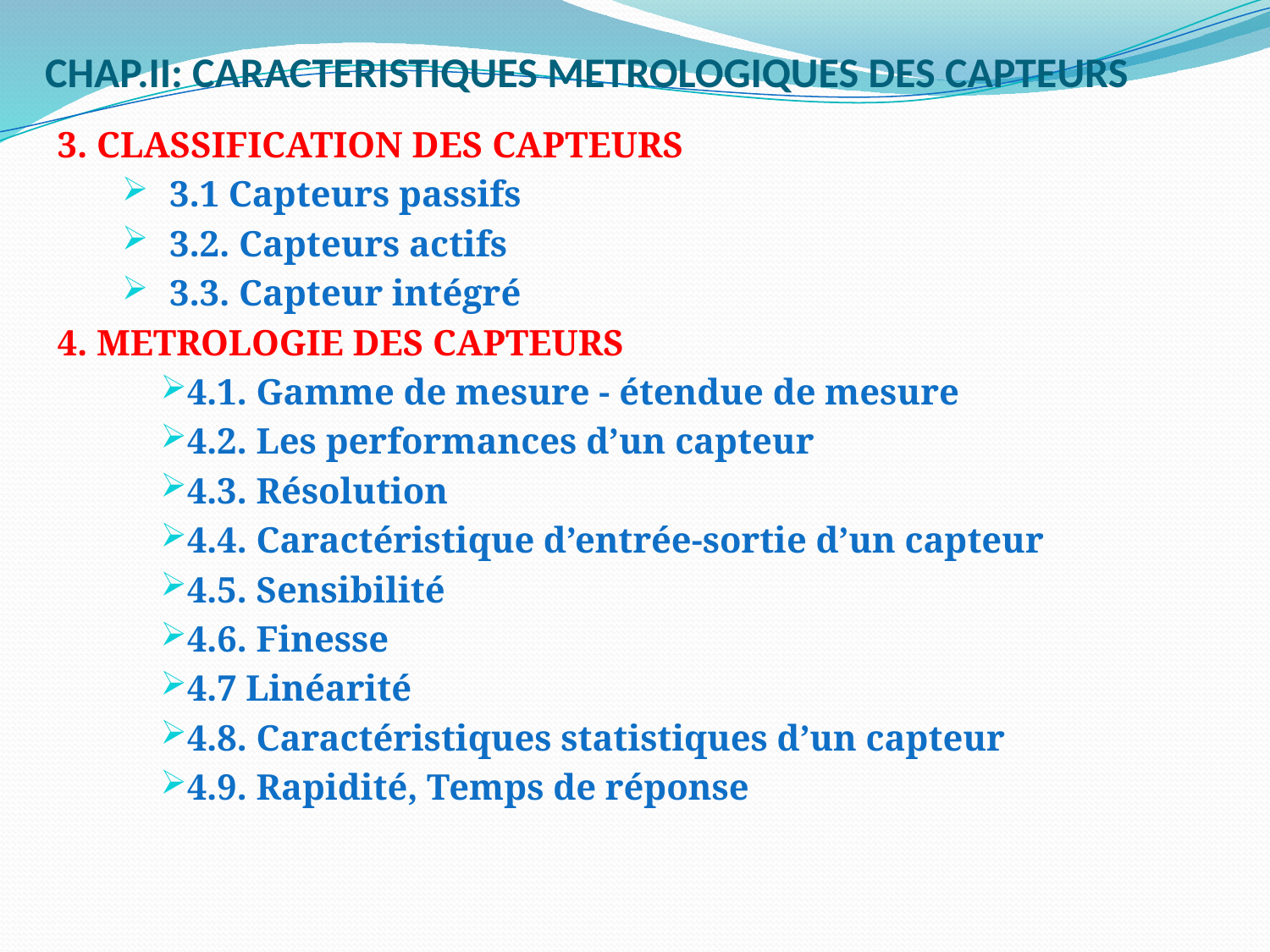

CHAP.II: CARACTERISTIQUES METROLOGIQUES DES CAPTEURS
3. CLASSIFICATION DES CAPTEURS
3.1 Capteurs passifs
3.2. Capteurs actifs
3.3. Capteur intégré
4. METROLOGIE DES CAPTEURS
4.1. Gamme de mesure - étendue de mesure
4.2. Les performances d’un capteur
4.3. Résolution
4.4. Caractéristique d’entrée-sortie d’un capteur
4.5. Sensibilité
4.6. Finesse
4.7 Linéarité
4.8. Caractéristiques statistiques d’un capteur
4.9. Rapidité, Temps de réponse